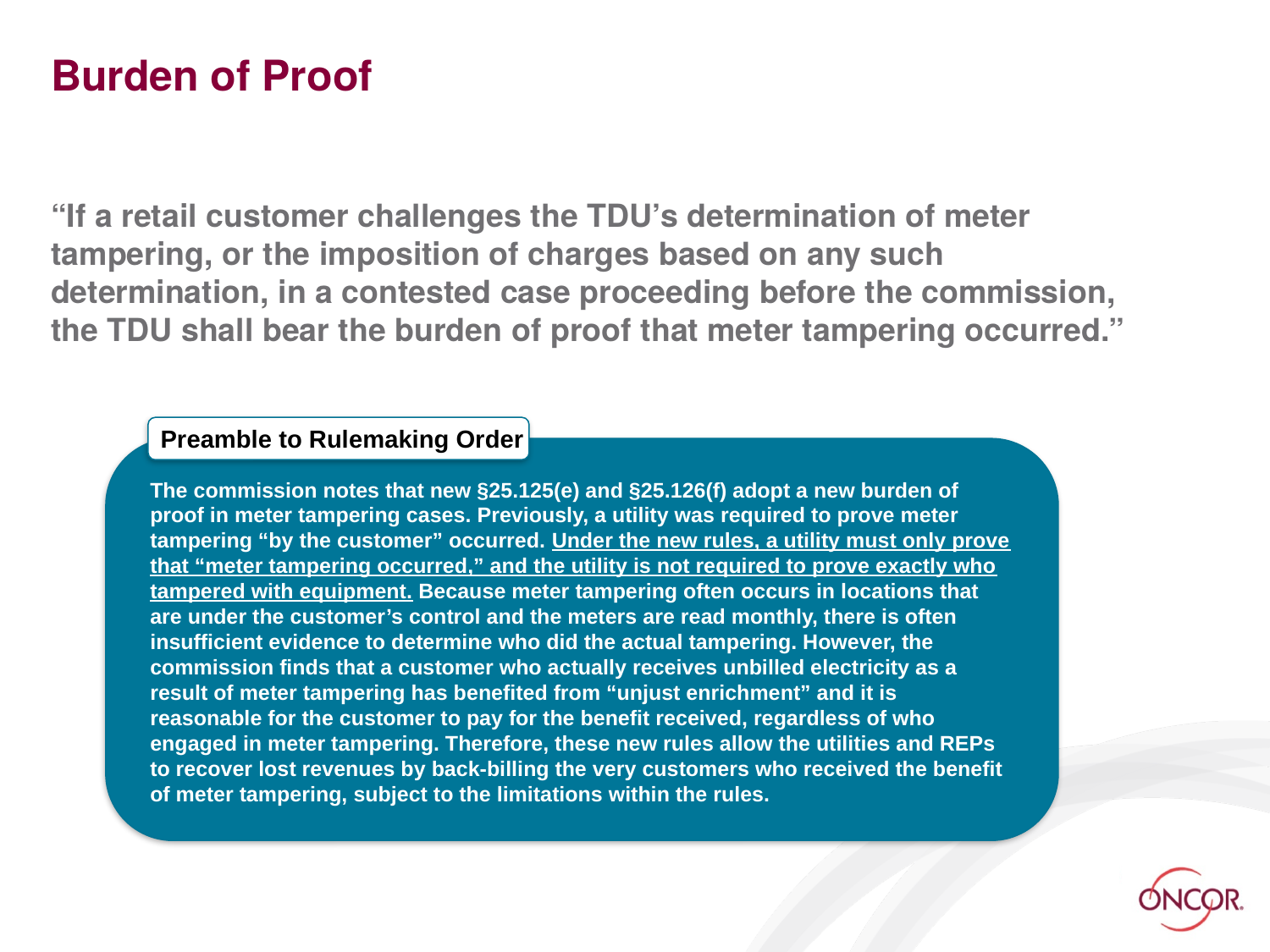

# Burden of Proof
“If a retail customer challenges the TDU’s determination of meter tampering, or the imposition of charges based on any such determination, in a contested case proceeding before the commission, the TDU shall bear the burden of proof that meter tampering occurred.”

Preamble to Rulemaking Order

The commission notes that new §25.125(e) and §25.126(f) adopt a new burden of proof in meter tampering cases. Previously, a utility was required to prove meter tampering “by the customer” occurred. Under the new rules, a utility must only prove that “meter tampering occurred,” and the utility is not required to prove exactly who tampered with equipment. Because meter tampering often occurs in locations that are under the customer’s control and the meters are read monthly, there is often insufficient evidence to determine who did the actual tampering. However, the commission finds that a customer who actually receives unbilled electricity as a result of meter tampering has benefited from “unjust enrichment” and it is reasonable for the customer to pay for the benefit received, regardless of who engaged in meter tampering. Therefore, these new rules allow the utilities and REPs to recover lost revenues by back-billing the very customers who received the benefit of meter tampering, subject to the limitations within the rules.